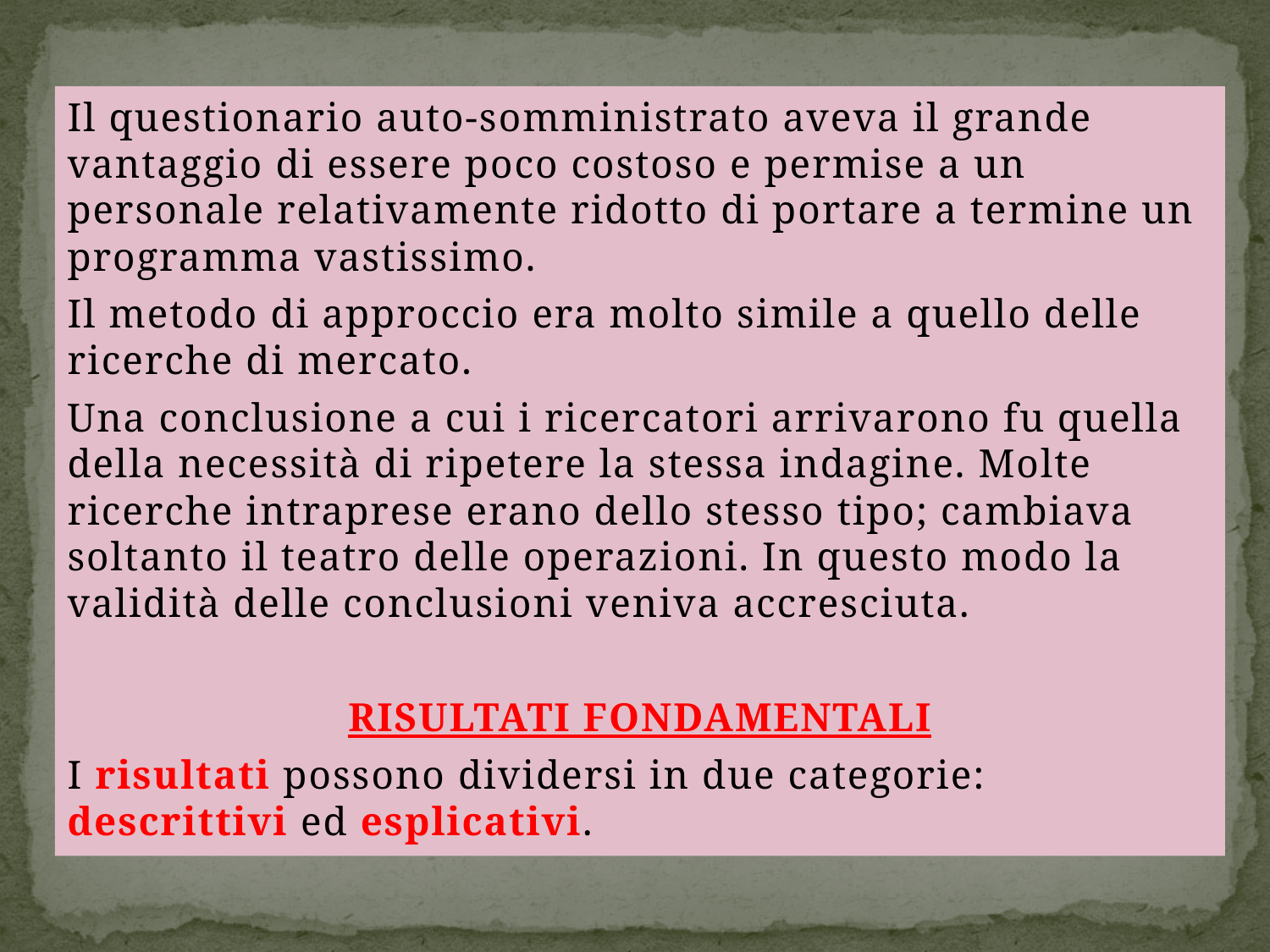

Il questionario auto-somministrato aveva il grande vantaggio di essere poco costoso e permise a un personale relativamente ridotto di portare a termine un programma vastissimo.
Il metodo di approccio era molto simile a quello delle ricerche di mercato.
Una conclusione a cui i ricercatori arrivarono fu quella della necessità di ripetere la stessa indagine. Molte ricerche intraprese erano dello stesso tipo; cambiava soltanto il teatro delle operazioni. In questo modo la validità delle conclusioni veniva accresciuta.

RISULTATI FONDAMENTALI
I risultati possono dividersi in due categorie: descrittivi ed esplicativi.